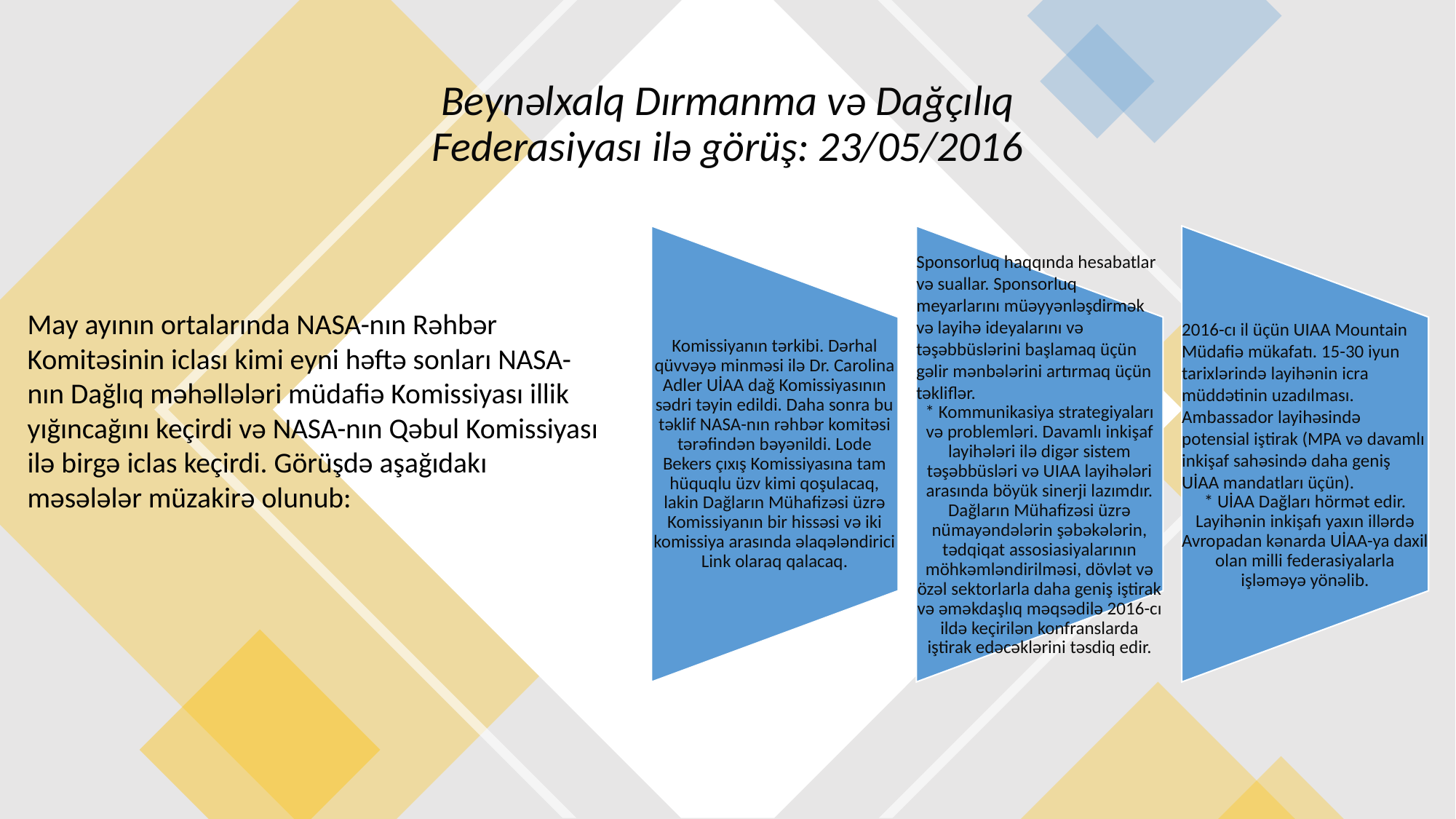

Beynəlxalq Dırmanma və Dağçılıq Federasiyası ilə görüş: 23/05/2016

Komissiyanın tərkibi. Dərhal qüvvəyə minməsi ilə Dr. Carolina Adler UİAA dağ Komissiyasının sədri təyin edildi. Daha sonra bu təklif NASA-nın rəhbər komitəsi tərəfindən bəyənildi. Lode Bekers çıxış Komissiyasına tam hüquqlu üzv kimi qoşulacaq, lakin Dağların Mühafizəsi üzrə Komissiyanın bir hissəsi və iki komissiya arasında əlaqələndirici Link olaraq qalacaq.
Sponsorluq haqqında hesabatlar və suallar. Sponsorluq meyarlarını müəyyənləşdirmək və layihə ideyalarını və təşəbbüslərini başlamaq üçün gəlir mənbələrini artırmaq üçün təkliflər.
* Kommunikasiya strategiyaları və problemləri. Davamlı inkişaf layihələri ilə digər sistem təşəbbüsləri və UIAA layihələri arasında böyük sinerji lazımdır. Dağların Mühafizəsi üzrə nümayəndələrin şəbəkələrin, tədqiqat assosiasiyalarının möhkəmləndirilməsi, dövlət və özəl sektorlarla daha geniş iştirak və əməkdaşlıq məqsədilə 2016-cı ildə keçirilən konfranslarda iştirak edəcəklərini təsdiq edir.
2016-cı il üçün UIAA Mountain Müdafiə mükafatı. 15-30 iyun tarixlərində layihənin icra müddətinin uzadılması. Ambassador layihəsində potensial iştirak (MPA və davamlı inkişaf sahəsində daha geniş UİAA mandatları üçün).
* UİAA Dağları hörmət edir. Layihənin inkişafı yaxın illərdə Avropadan kənarda UİAA-ya daxil olan milli federasiyalarla işləməyə yönəlib.
May ayının ortalarında NASA-nın Rəhbər Komitəsinin iclası kimi eyni həftə sonları NASA-nın Dağlıq məhəllələri müdafiə Komissiyası illik yığıncağını keçirdi və NASA-nın Qəbul Komissiyası ilə birgə iclas keçirdi. Görüşdə aşağıdakı məsələlər müzakirə olunub: